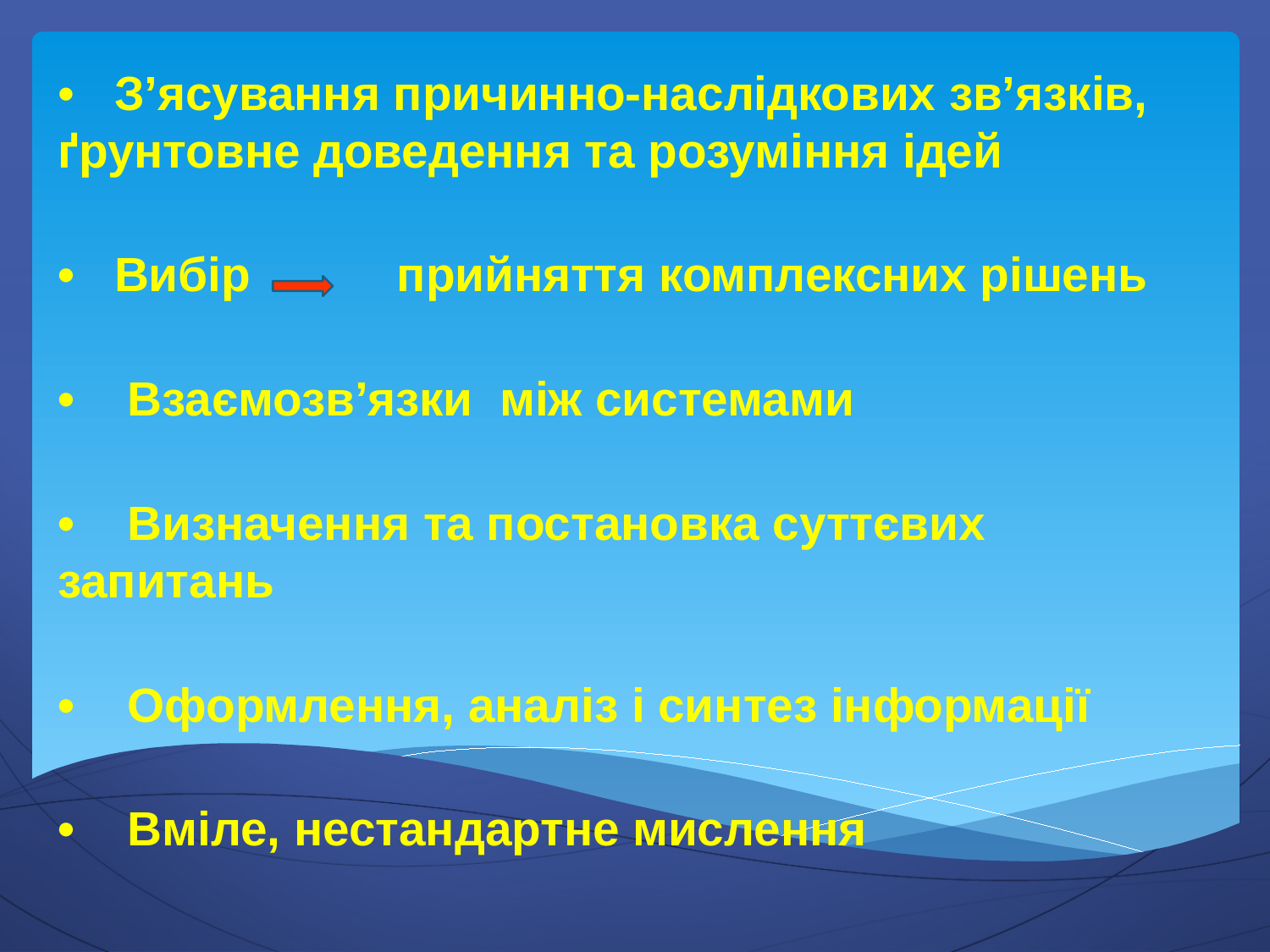

•   З’ясування причинно-наслідкових зв’язків, ґрунтовне доведення та розуміння ідей
•   Вибір           прийняття комплексних рішень
•    Взаємозв’язки  між системами
•    Визначення та постановка суттєвих запитань
•    Оформлення, аналіз і синтез інформації
•    Вміле, нестандартне мислення